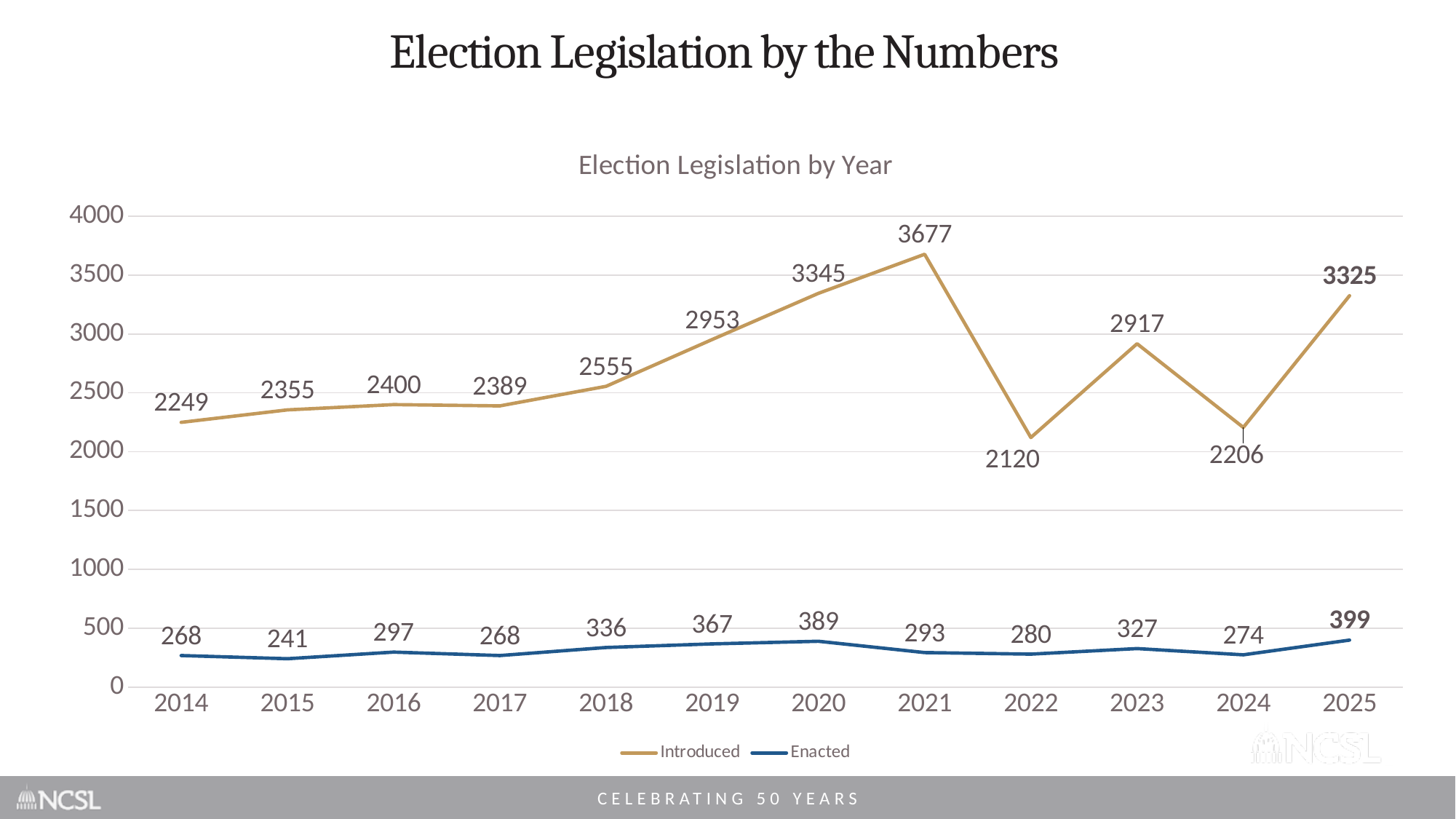

# Election Legislation by the Numbers

### Chart: Election Legislation by Year

| Category | Introduced | Enacted |
|---|---|---|
| 2014 | 2249.0 | 268.0 |
| 2015 | 2355.0 | 241.0 |
| 2016 | 2400.0 | 297.0 |
| 2017 | 2389.0 | 268.0 |
| 2018 | 2555.0 | 336.0 |
| 2019 | 2953.0 | 367.0 |
| 2020 | 3345.0 | 389.0 |
| 2021 | 3677.0 | 293.0 |
| 2022 | 2120.0 | 280.0 |
| 2023 | 2917.0 | 327.0 |
| 2024 | 2206.0 | 274.0 |
| 2025 | 3325.0 | 399.0 |